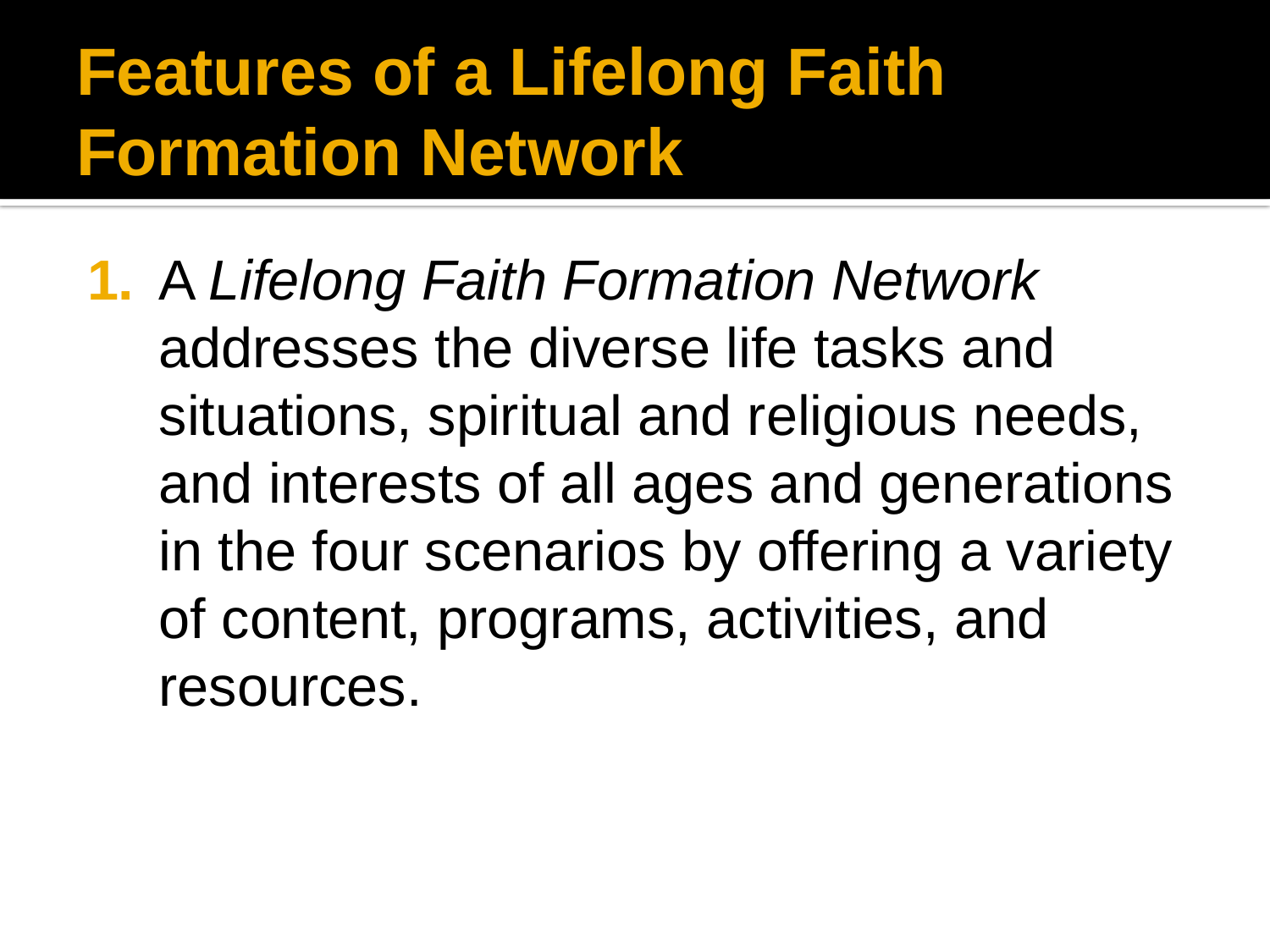

# Features of a Lifelong Faith Formation Network
1. 	A Lifelong Faith Formation Network addresses the diverse life tasks and situations, spiritual and religious needs, and interests of all ages and generations in the four scenarios by offering a variety of content, programs, activities, and resources.